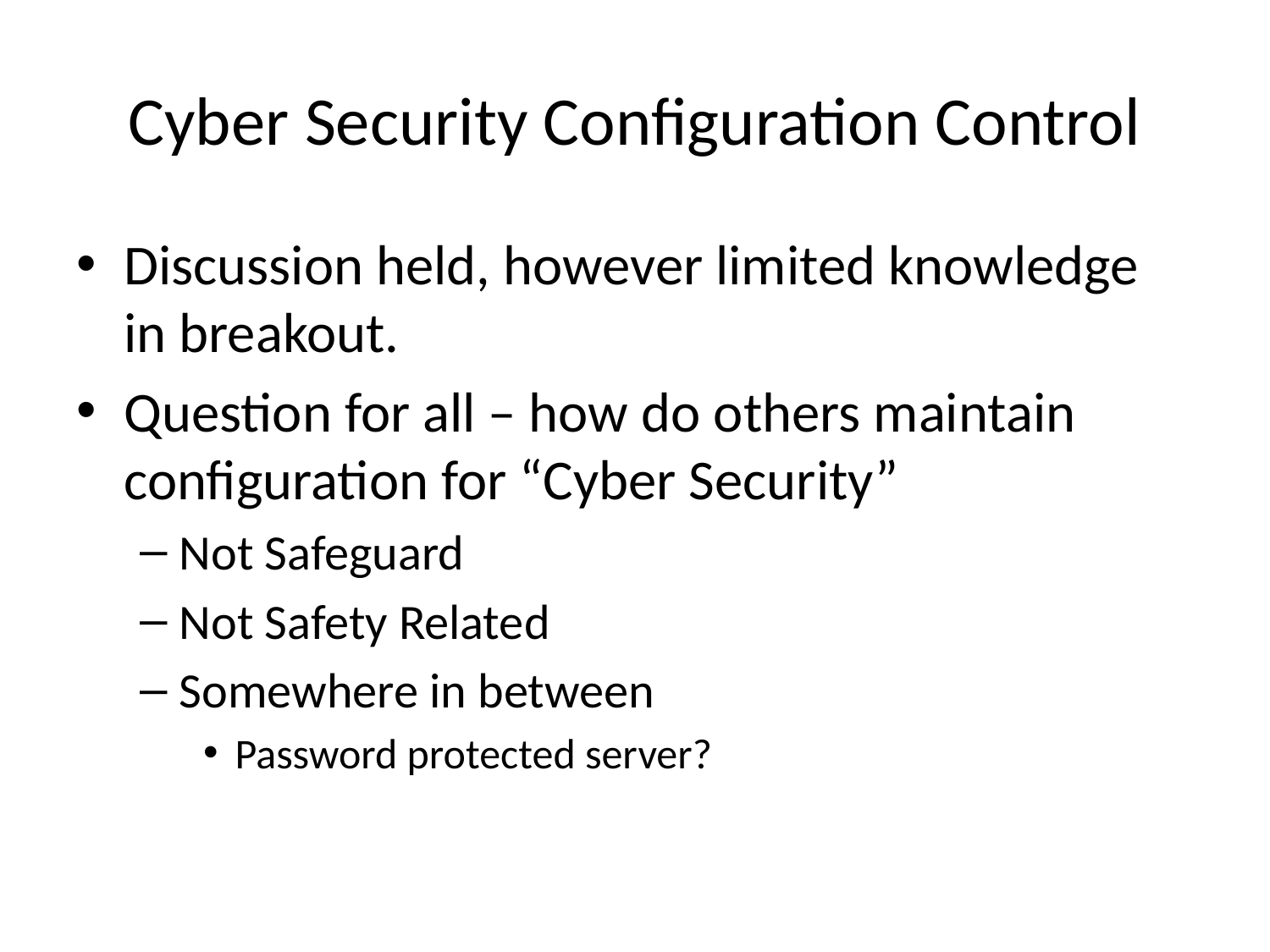

# Cyber Security Configuration Control
Discussion held, however limited knowledge in breakout.
Question for all – how do others maintain configuration for “Cyber Security”
Not Safeguard
Not Safety Related
Somewhere in between
Password protected server?